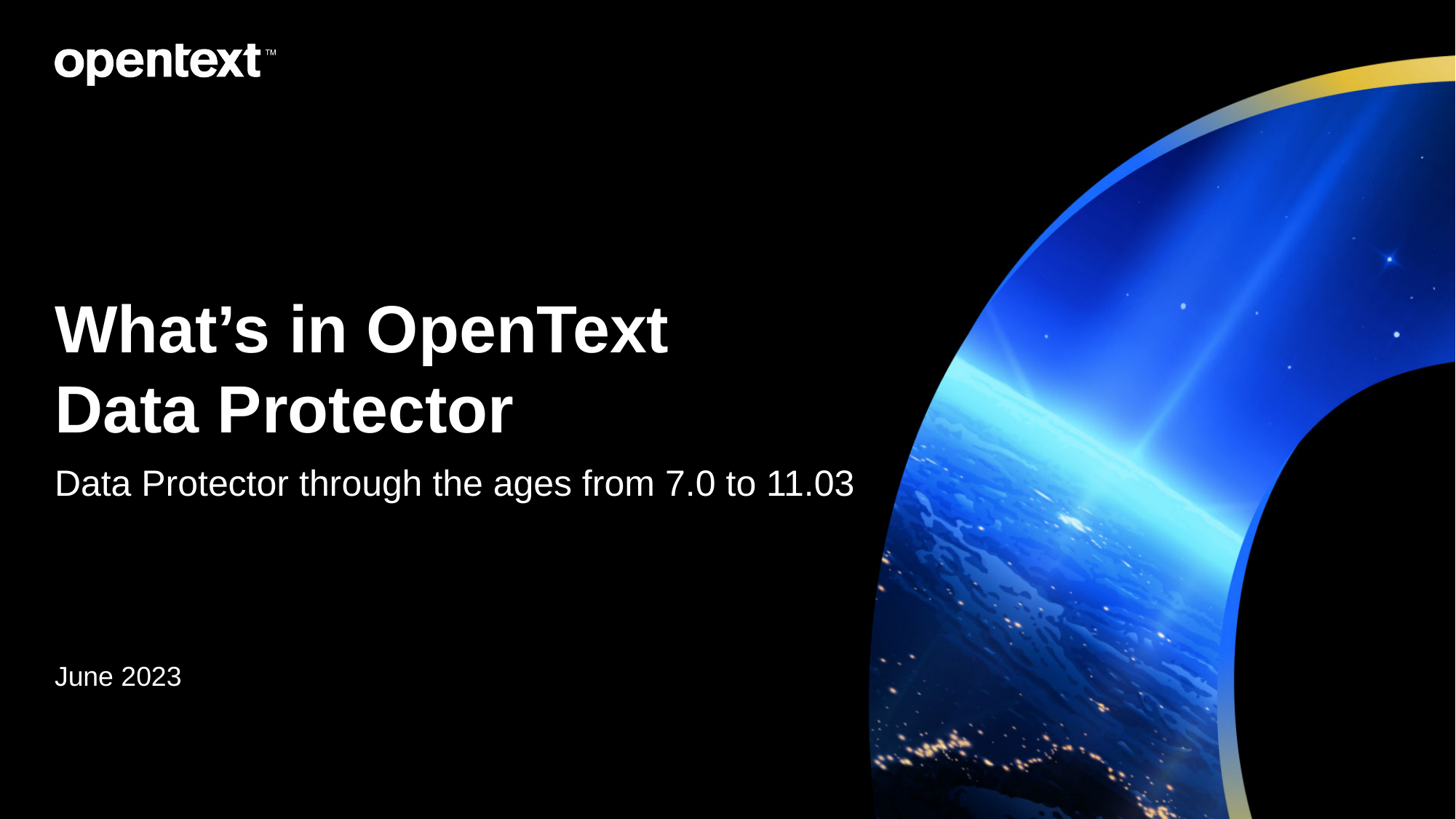

What’s in OpenText Data Protector
Data Protector through the ages from 7.0 to 11.03
June 2023